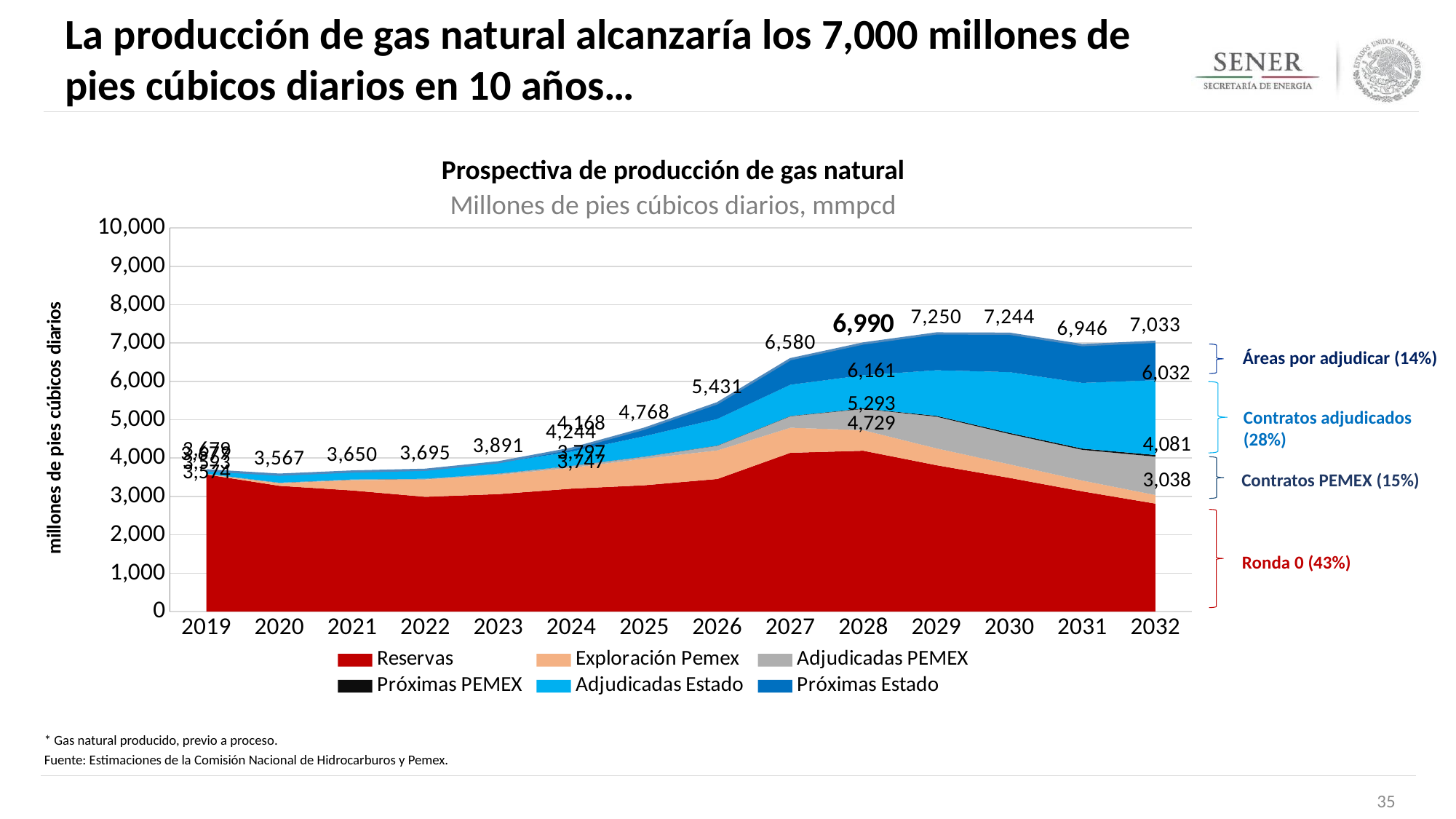

La producción de gas natural alcanzaría los 7,000 millones de pies cúbicos diarios en 10 años…
Prospectiva de producción de gas natural
Millones de pies cúbicos diarios, mmpcd

### Chart

| Category |  |  |  |  |  |  |  |
|---|---|---|---|---|---|---|---|
| 2019 | 3573.8115410000005 | 0.0 | 19.22795 | 0.0 | 86.25840000000002 | 0.0 | 3679.2978910000006 |
| 2020 | 3278.006780000001 | 63.435 | 18.15396 | 0.0 | 207.845118 | 0.0 | 3567.4408580000013 |
| 2021 | 3156.856208 | 266.7201 | 19.5628 | 0.0 | 206.90321 | 0.0 | 3650.0423180000003 |
| 2022 | 2990.9665649999993 | 449.25770000000006 | 20.811790000000002 | 0.0 | 234.05439599999997 | 0.0 | 3695.0904509999996 |
| 2023 | 3061.5232820000006 | 502.2035 | 31.17747 | 0.0 | 283.83011 | 11.93207 | 3890.666432000001 |
| 2024 | 3203.0270889999997 | 543.79562 | 49.850719999999995 | 0.507697 | 371.10340000000014 | 76.177119 | 4244.461644999999 |
| 2025 | 3291.6297829999994 | 693.39889 | 52.91927 | 2.25358 | 531.9224 | 196.27070800000004 | 4768.394630999999 |
| 2026 | 3455.714829999997 | 745.6926299999999 | 122.99126999999999 | 4.5428 | 692.321905 | 409.37218000000007 | 5430.6356149999965 |
| 2027 | 4138.796104000001 | 654.1344399999999 | 298.62246000000005 | 6.51173 | 814.9658360000002 | 666.5026419999999 | 6579.533212 |
| 2028 | 4193.514301000003 | 535.23658 | 554.0254199999999 | 10.431256000000001 | 867.8887749999999 | 828.510569 | 6989.606901000003 |
| 2029 | 3815.131415 | 439.88996000000003 | 826.9728999999999 | 20.81678 | 1187.769386 | 959.8889469999999 | 7250.4693879999995 |
| 2030 | 3484.5070002799994 | 354.85439999999994 | 790.9792 | 28.564293000000003 | 1584.2249829999998 | 1000.5398 | 7243.669676279999 |
| 2031 | 3133.1577529999995 | 281.57115 | 801.75398 | 32.878788 | 1711.8702460000002 | 984.495895 | 6945.727811999999 |
| 2032 | 2813.6221409999994 | 224.51846 | 1000.4480199999999 | 42.715225 | 1950.9982840000005 | 1000.427735 | 7032.729864999999 |
Áreas por adjudicar (14%)

6,161
6,032
4,168
3,679

Contratos adjudicados (28%)
5,293
4,081
3,797
3,593
4,729
3,747
3,574
3,038

Contratos PEMEX (15%)

Ronda 0 (43%)
* Gas natural producido, previo a proceso.
Fuente: Estimaciones de la Comisión Nacional de Hidrocarburos y Pemex.
35